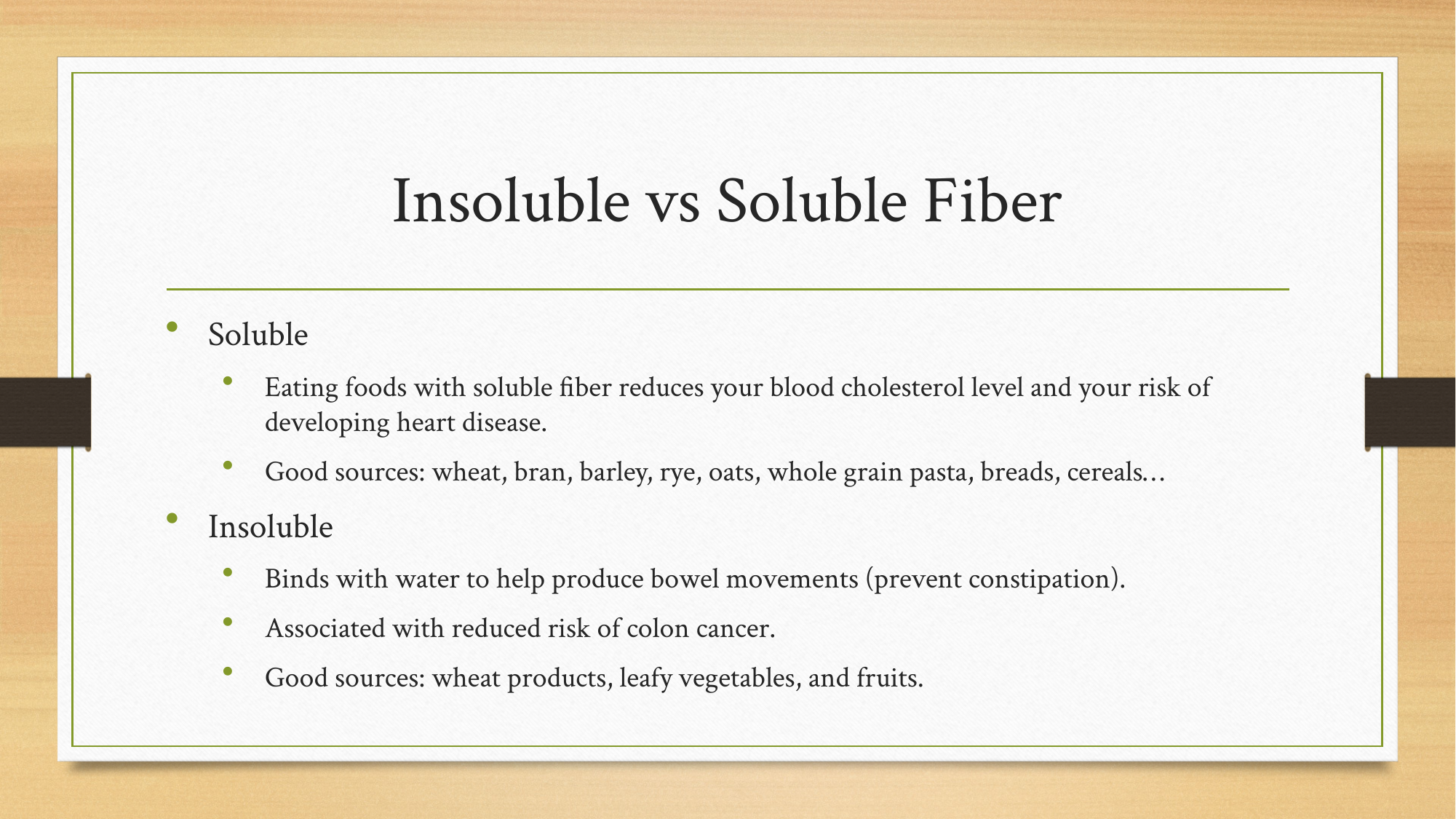

# Insoluble vs Soluble Fiber
Soluble
Eating foods with soluble fiber reduces your blood cholesterol level and your risk of developing heart disease.
Good sources: wheat, bran, barley, rye, oats, whole grain pasta, breads, cereals…
Insoluble
Binds with water to help produce bowel movements (prevent constipation).
Associated with reduced risk of colon cancer.
Good sources: wheat products, leafy vegetables, and fruits.